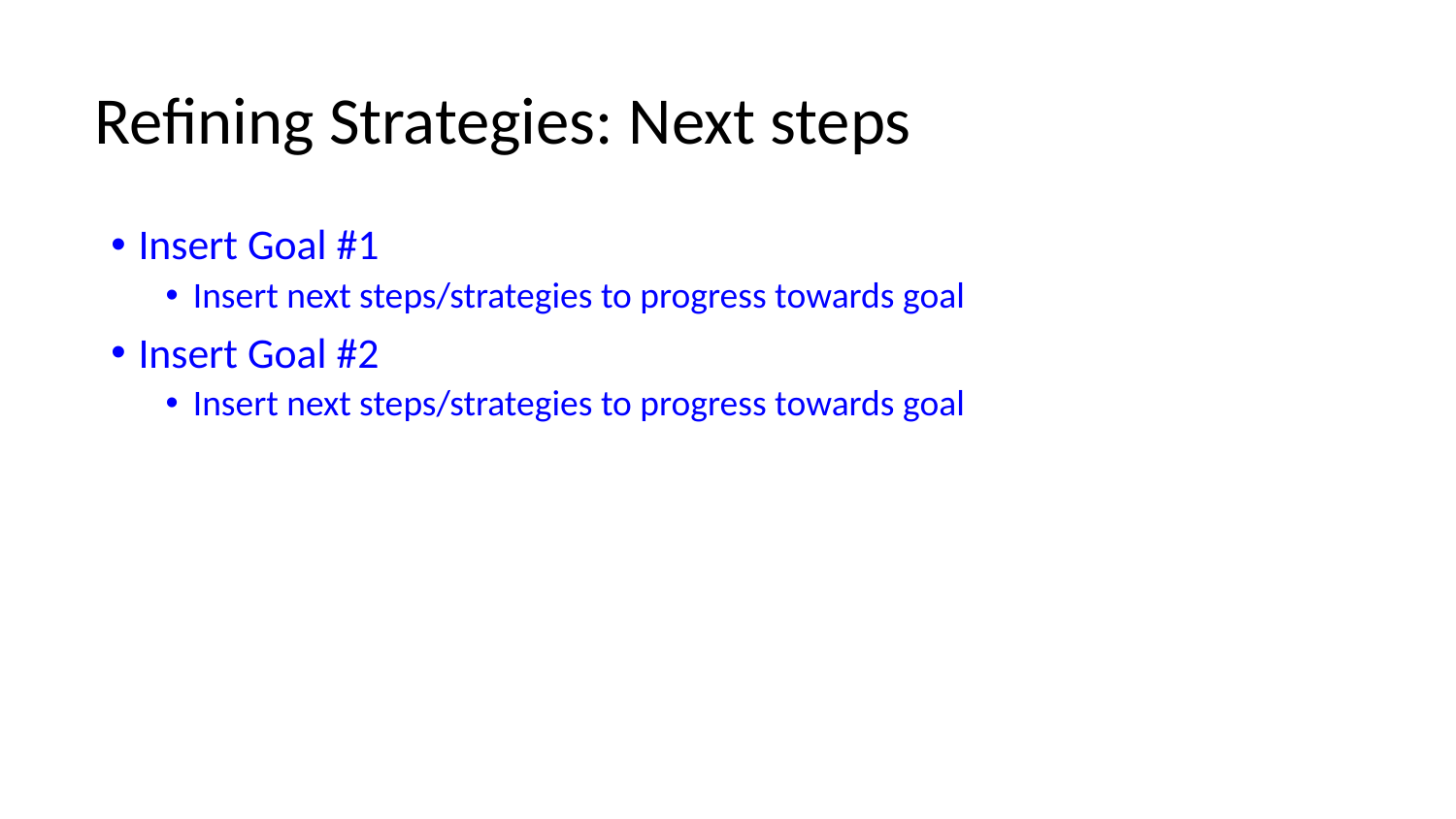

# Refining Strategies: Next steps
Insert Goal #1
Insert next steps/strategies to progress towards goal
Insert Goal #2
Insert next steps/strategies to progress towards goal